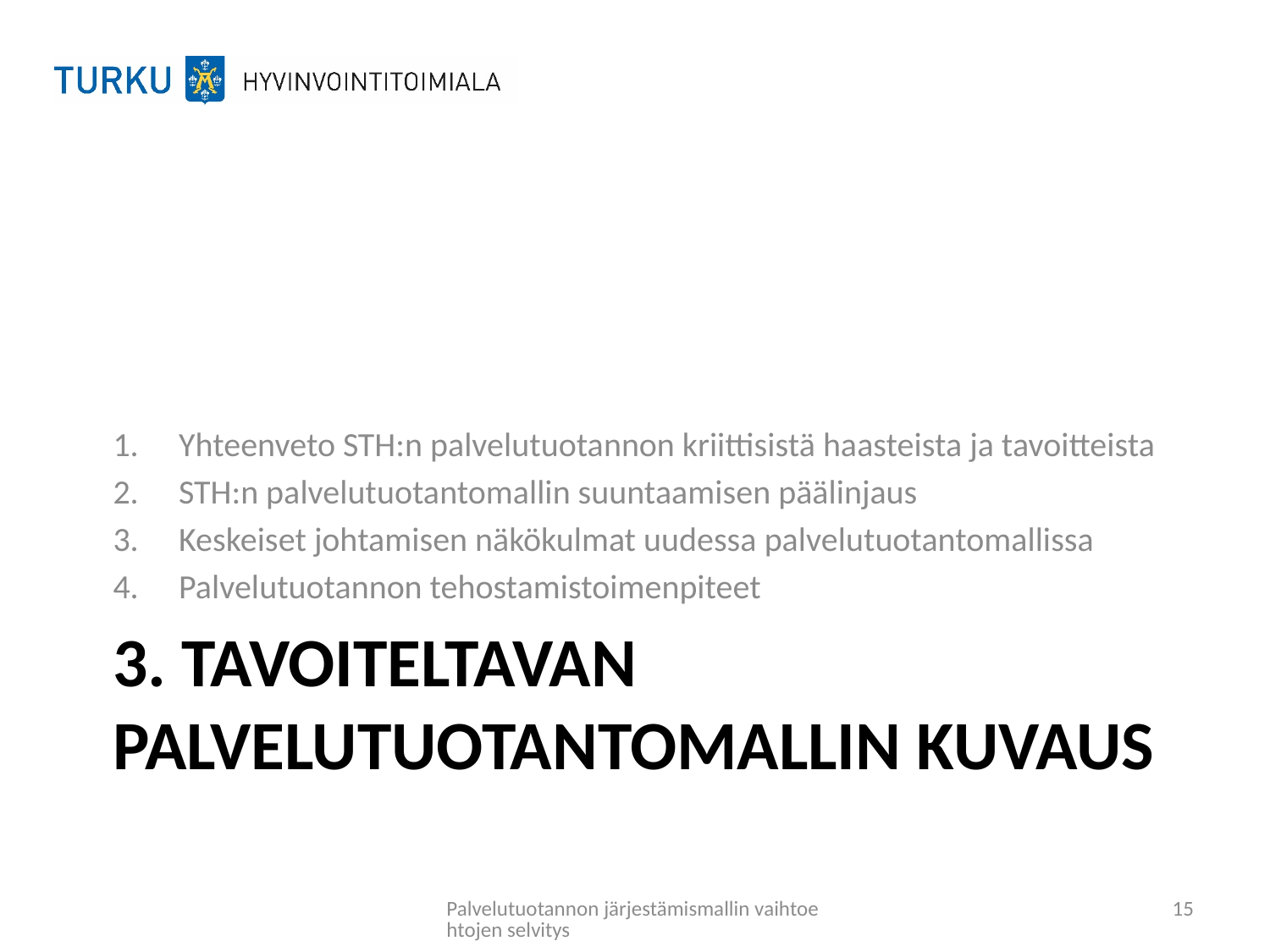

Yhteenveto STH:n palvelutuotannon kriittisistä haasteista ja tavoitteista
STH:n palvelutuotantomallin suuntaamisen päälinjaus
Keskeiset johtamisen näkökulmat uudessa palvelutuotantomallissa
Palvelutuotannon tehostamistoimenpiteet
# 3. tavoiteltavan palvelutuotantomallin kuvaus
Palvelutuotannon järjestämismallin vaihtoehtojen selvitys
15